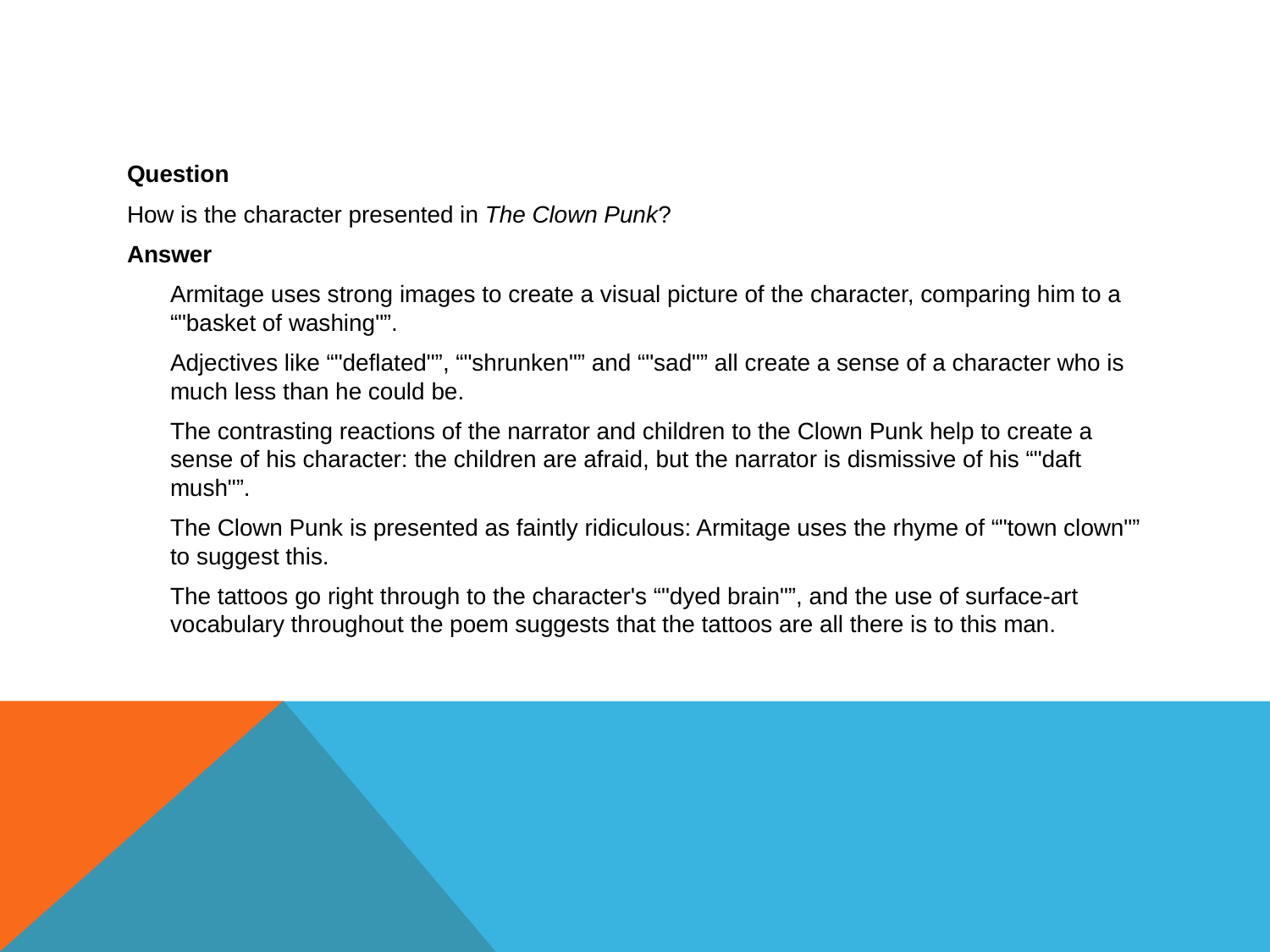

#
Question
How is the character presented in The Clown Punk?
Answer
		Armitage uses strong images to create a visual picture of the character, comparing him to a “"basket of washing"”.
		Adjectives like “"deflated"”, “"shrunken"” and “"sad"” all create a sense of a character who is much less than he could be.
		The contrasting reactions of the narrator and children to the Clown Punk help to create a sense of his character: the children are afraid, but the narrator is dismissive of his “"daft mush"”.
		The Clown Punk is presented as faintly ridiculous: Armitage uses the rhyme of “"town clown"” to suggest this.
		The tattoos go right through to the character's “"dyed brain"”, and the use of surface-art vocabulary throughout the poem suggests that the tattoos are all there is to this man.